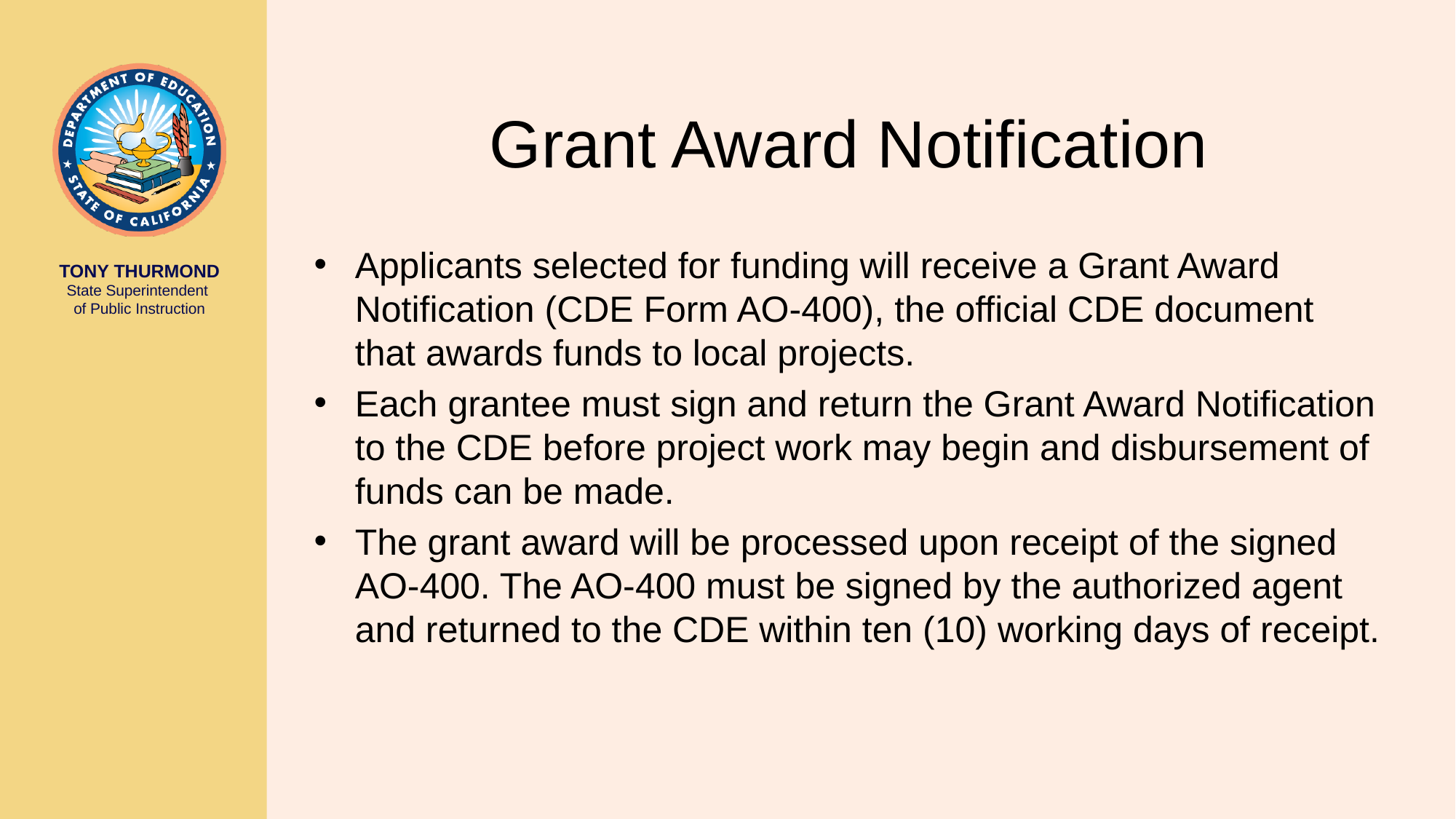

# Grant Award Notification
Applicants selected for funding will receive a Grant Award Notification (CDE Form AO-400), the official CDE document that awards funds to local projects.
Each grantee must sign and return the Grant Award Notification to the CDE before project work may begin and disbursement of funds can be made.
The grant award will be processed upon receipt of the signed AO-400. The AO-400 must be signed by the authorized agent and returned to the CDE within ten (10) working days of receipt.